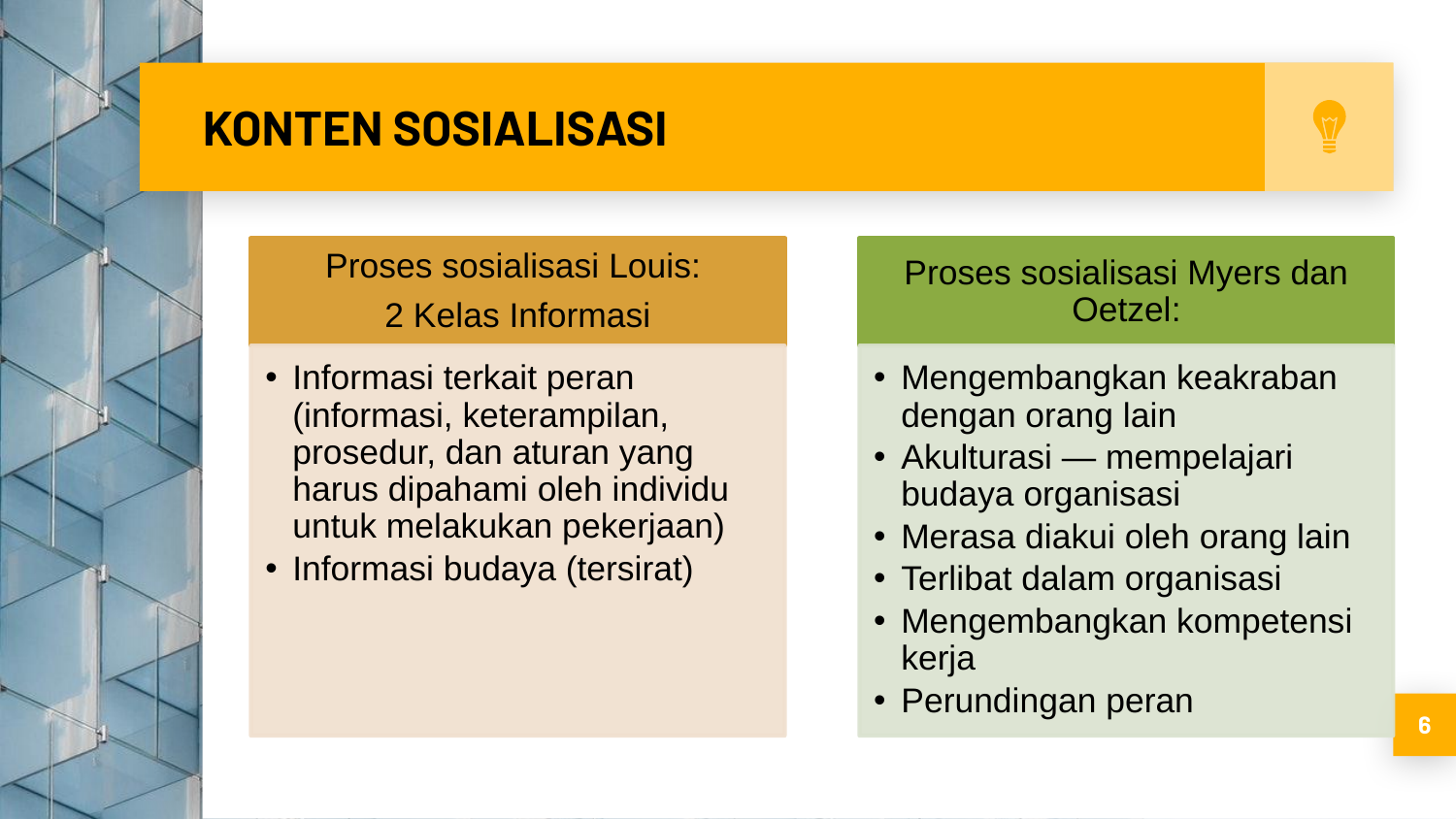

# KONTEN SOSIALISASI

Proses sosialisasi Louis:
2 Kelas Informasi
Informasi terkait peran (informasi, keterampilan, prosedur, dan aturan yang harus dipahami oleh individu untuk melakukan pekerjaan)
Informasi budaya (tersirat)
Proses sosialisasi Myers dan Oetzel:
Mengembangkan keakraban dengan orang lain
Akulturasi — mempelajari budaya organisasi
Merasa diakui oleh orang lain
Terlibat dalam organisasi
Mengembangkan kompetensi kerja
Perundingan peran
6